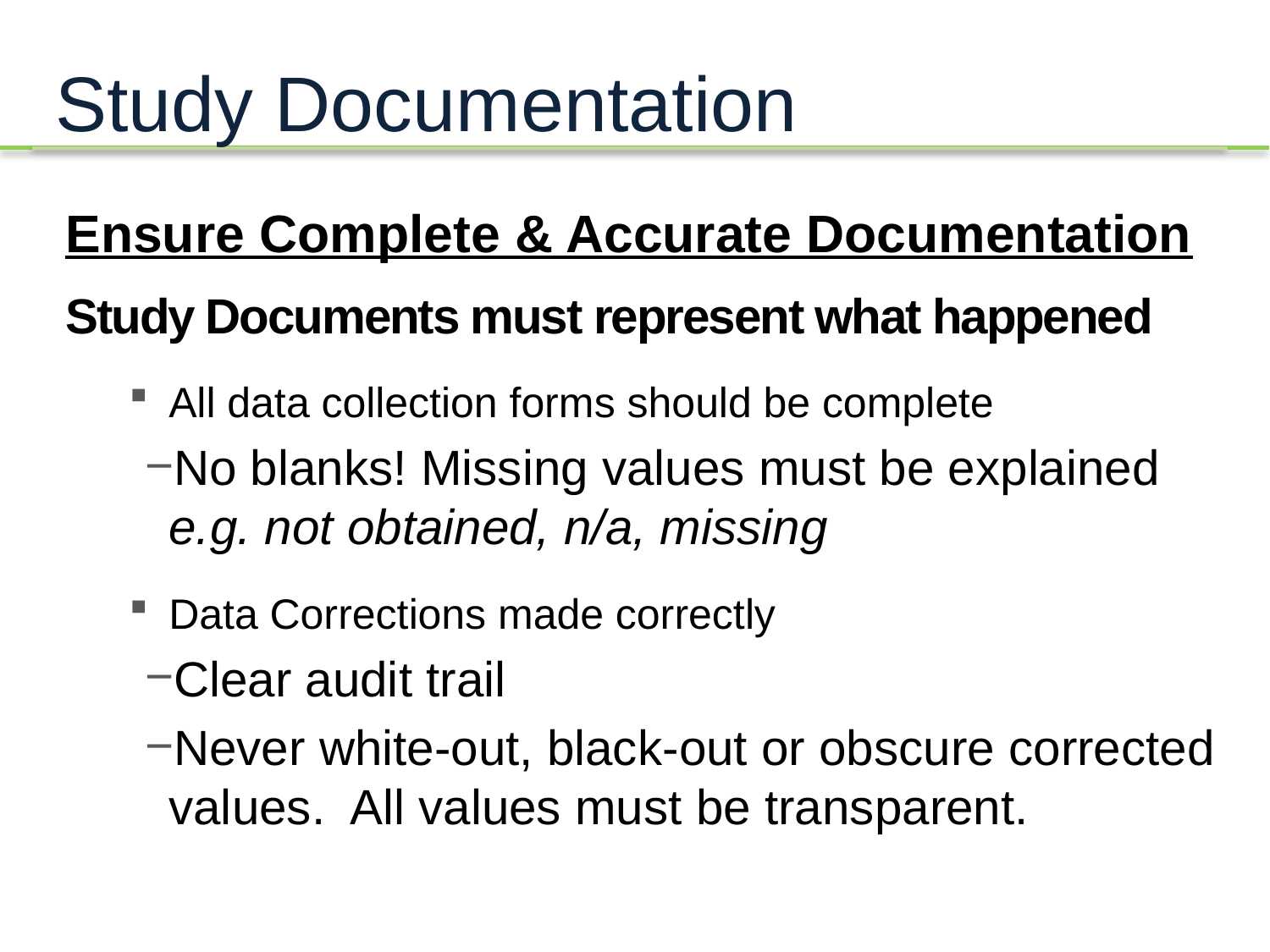

Study Documentation
Ensure Complete & Accurate Documentation
Study Documents must represent what happened
All data collection forms should be complete
No blanks! Missing values must be explained
	e.g. not obtained, n/a, missing
Data Corrections made correctly
Clear audit trail
Never white-out, black-out or obscure corrected values.  All values must be transparent.